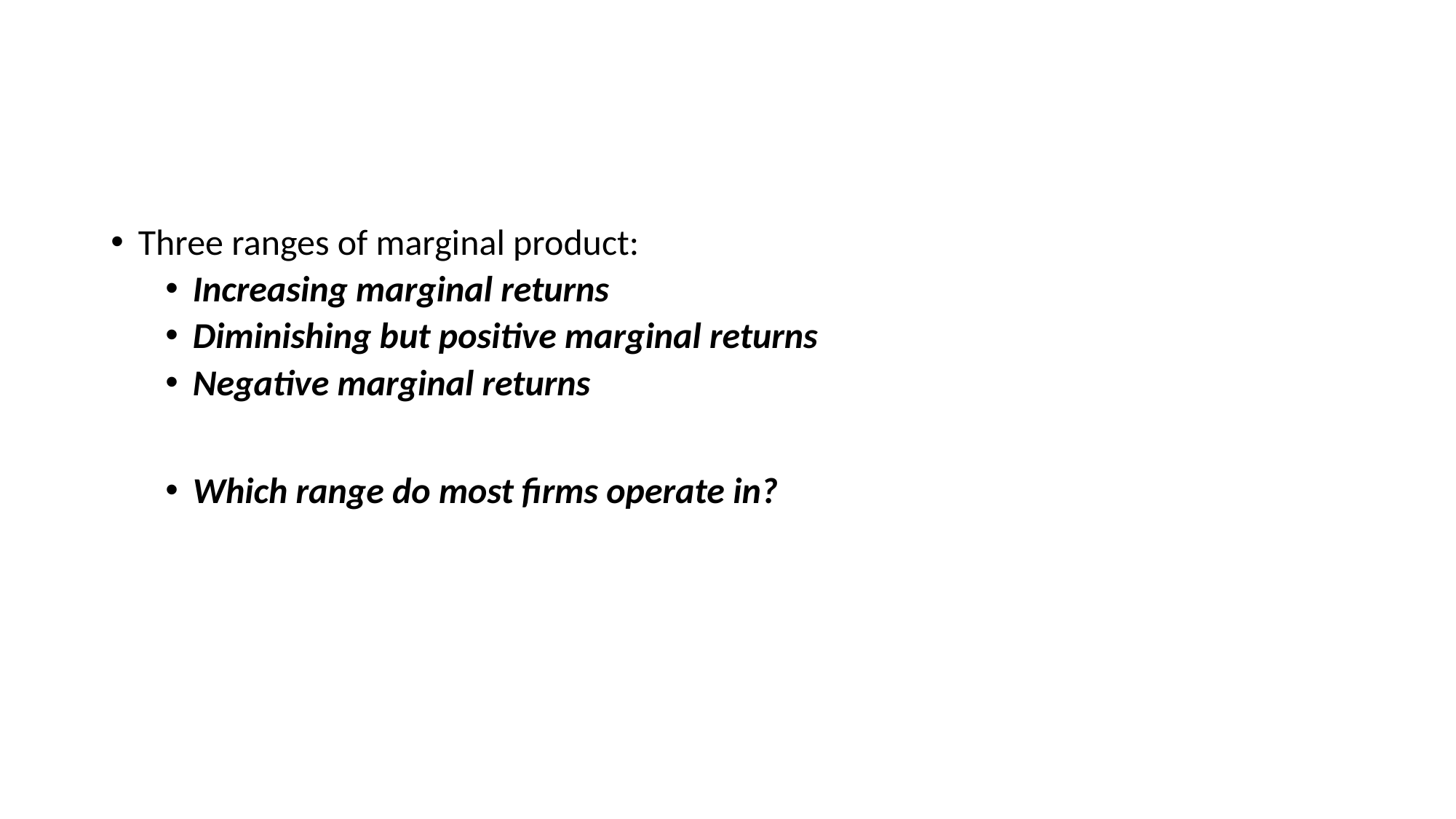

#
Three ranges of marginal product:
Increasing marginal returns
Diminishing but positive marginal returns
Negative marginal returns

Which range do most firms operate in?